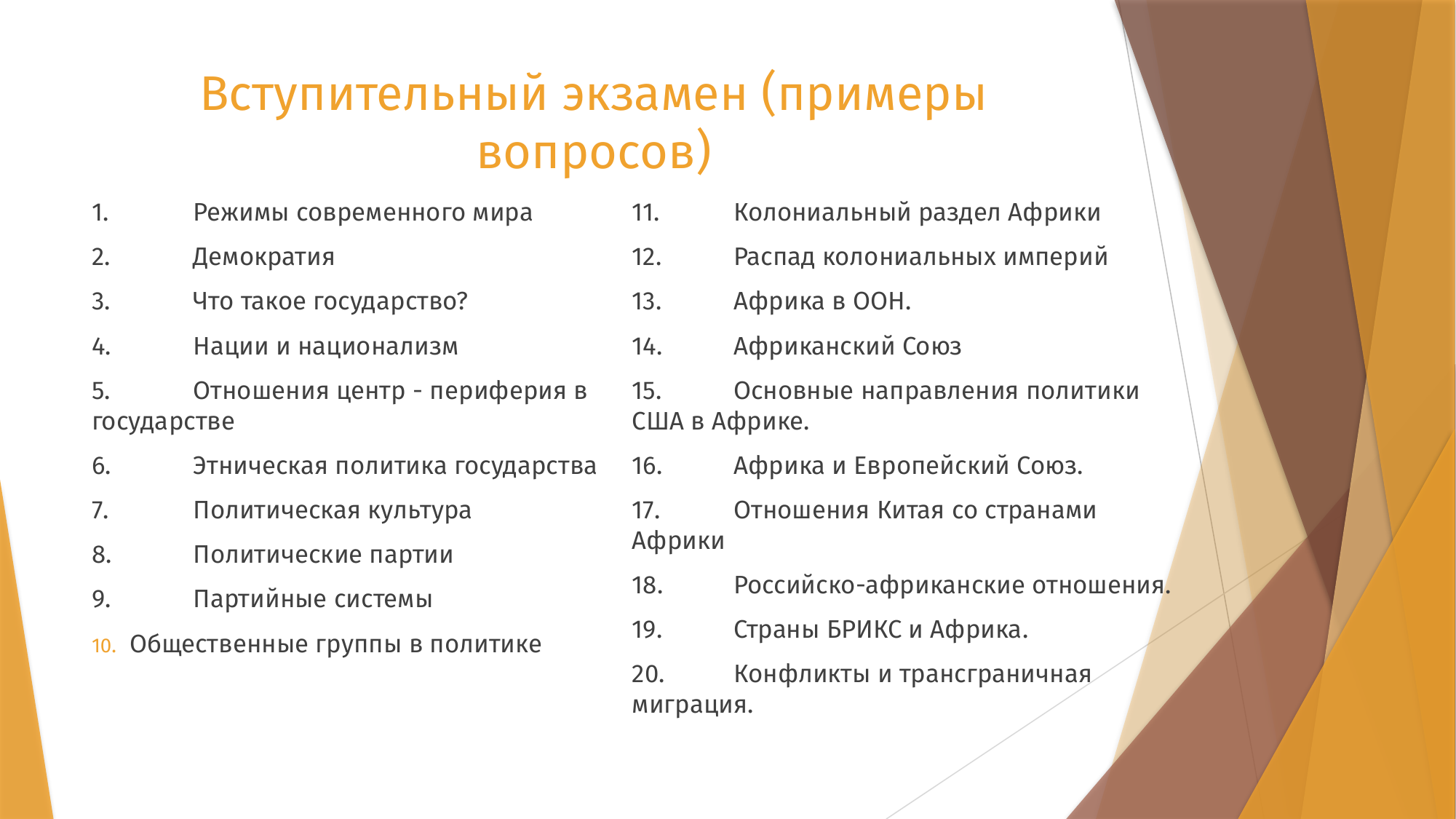

# Вступительный экзамен (примеры вопросов)
1.	Режимы современного мира
2.	Демократия
3.	Что такое государство?
4.	Нации и национализм
5.	Отношения центр - периферия в государстве
6.	Этническая политика государства
7.	Политическая культура
8.	Политические партии
9.	Партийные системы
Общественные группы в политике

11.	Колониальный раздел Африки
12.	Распад колониальных империй
13.	Африка в ООН.
14.	Африканский Союз
15.	Основные направления политики США в Африке.
16.	Африка и Европейский Союз.
17.	Отношения Китая со странами Африки
18.	Российско-африканские отношения.
19.	Страны БРИКС и Африка.
20.	Конфликты и трансграничная миграция.